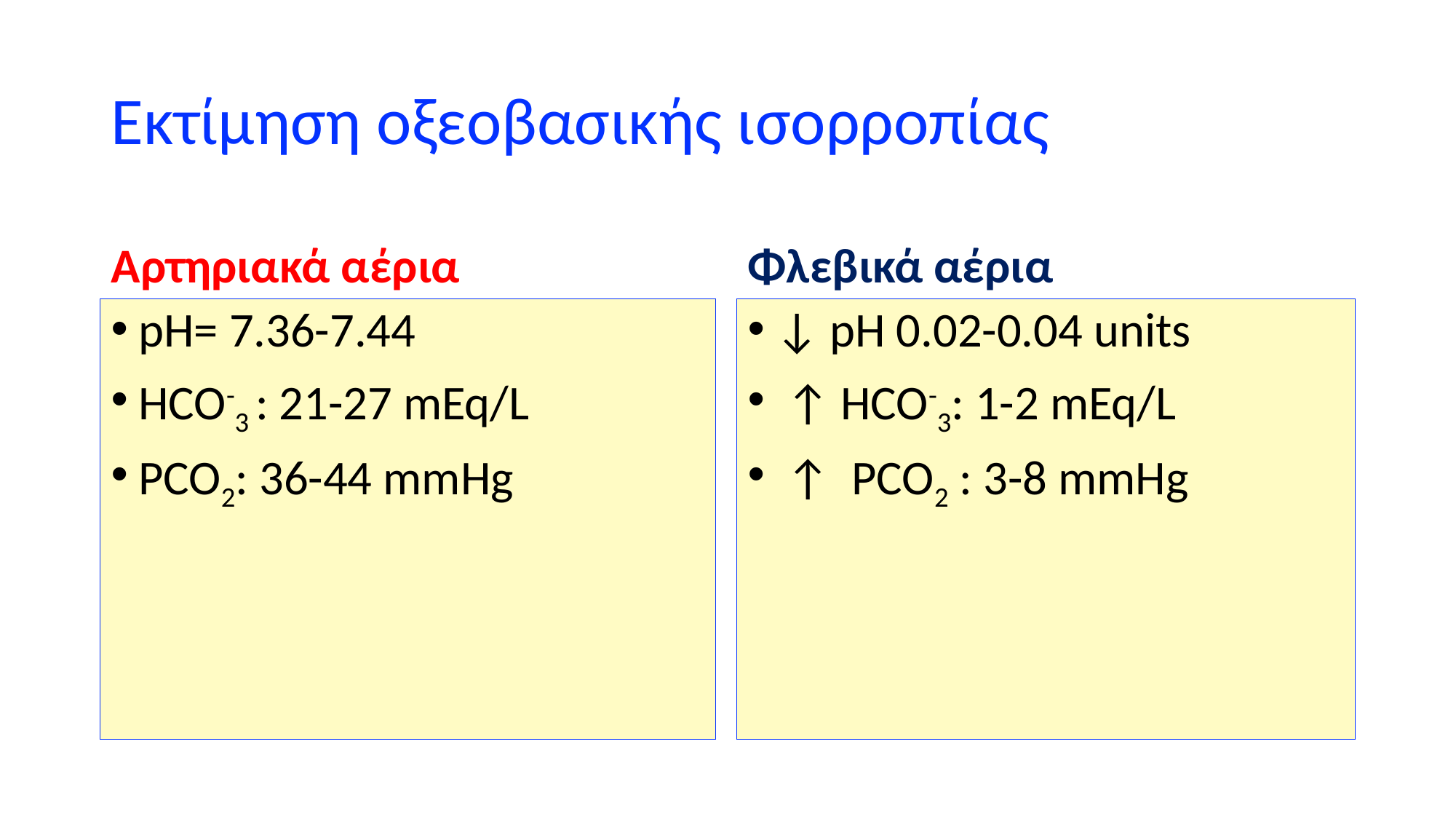

# Εκτίμηση οξεοβασικής ισορροπίας
Αρτηριακά αέρια
Φλεβικά αέρια
pH= 7.36-7.44
HCO-3 : 21-27 mEq/L
PCO2: 36-44 mmHg

↓ pH 0.02-0.04 units
 ↑ HCO-3: 1-2 mEq/L
 ↑  PCO2 : 3-8 mmHg